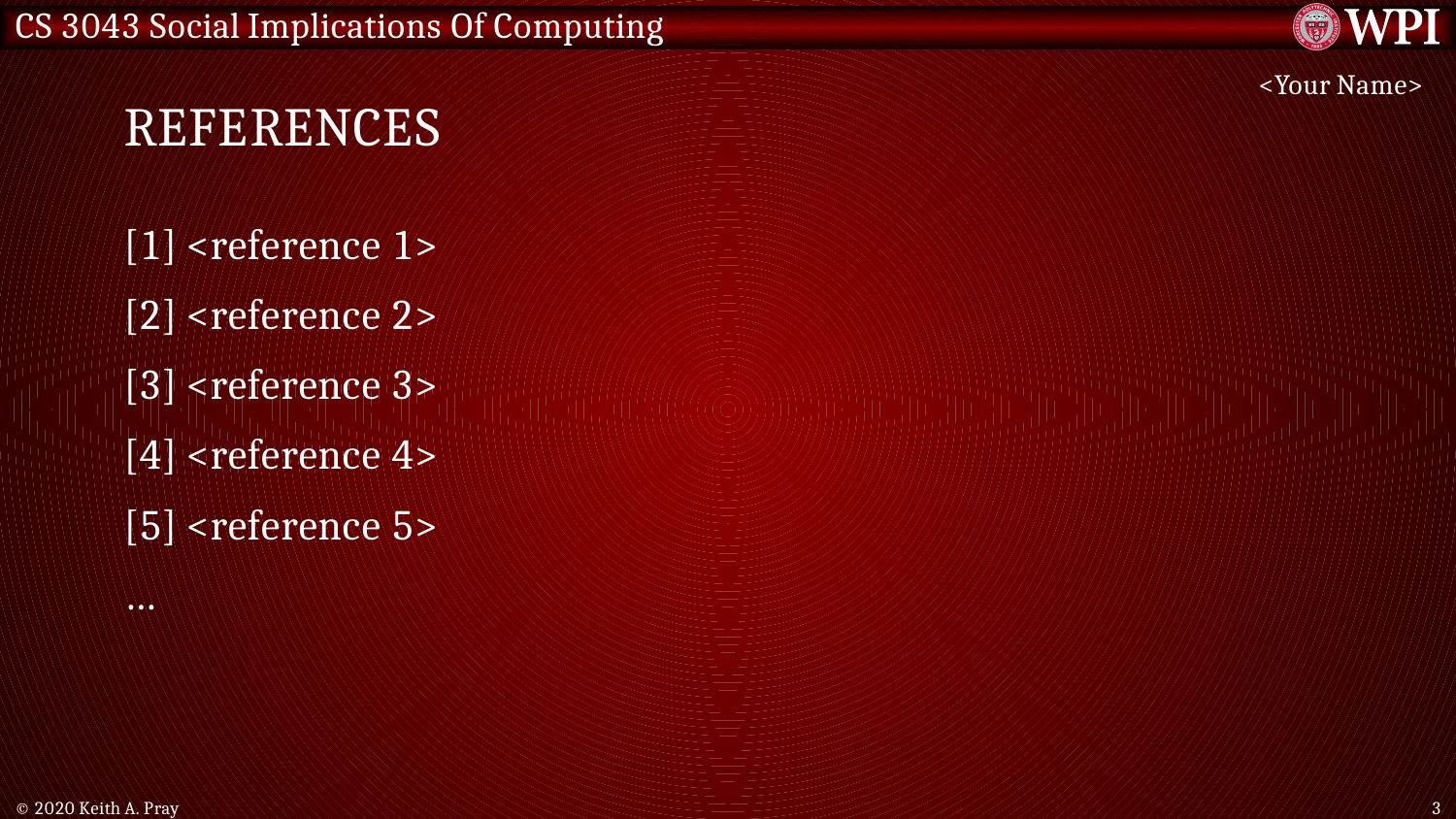

# References
<Your Name>
[1] <reference 1>
[2] <reference 2>
[3] <reference 3>
[4] <reference 4>
[5] <reference 5>
…
© 2020 Keith A. Pray
3